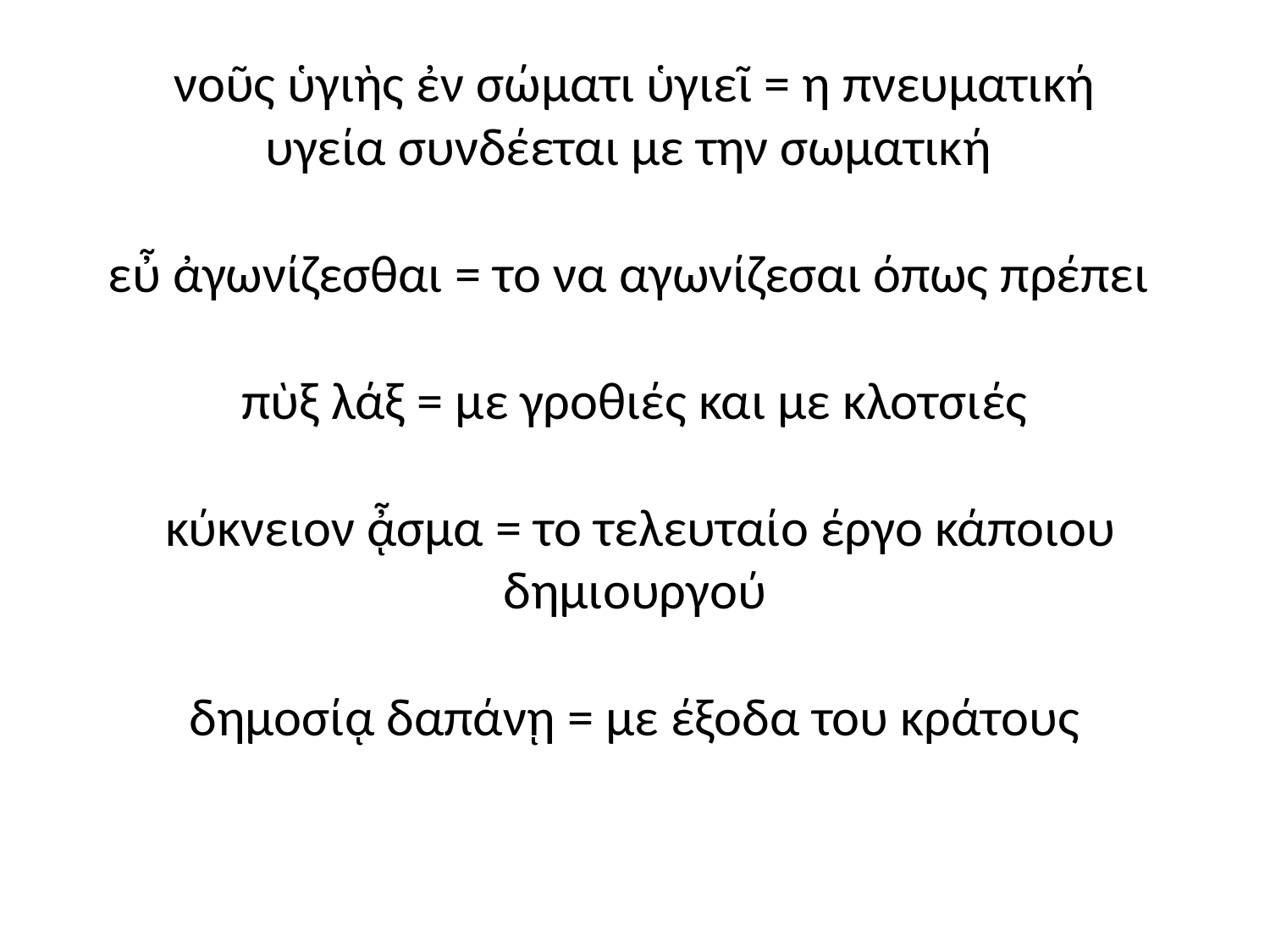

# νοῦς ὑγιὴς ἐν σώματι ὑγιεῖ = η πνευματική υγεία συνδέεται με την σωματική εὖ ἀγωνίζεσθαι = το να αγωνίζεσαι όπως πρέπει πὺξ λάξ = με γροθιές και με κλοτσιές κύκνειον ᾆσμα = το τελευταίο έργο κάποιου δημιουργού δημοσίᾳ δαπάνῃ = με έξοδα του κράτους